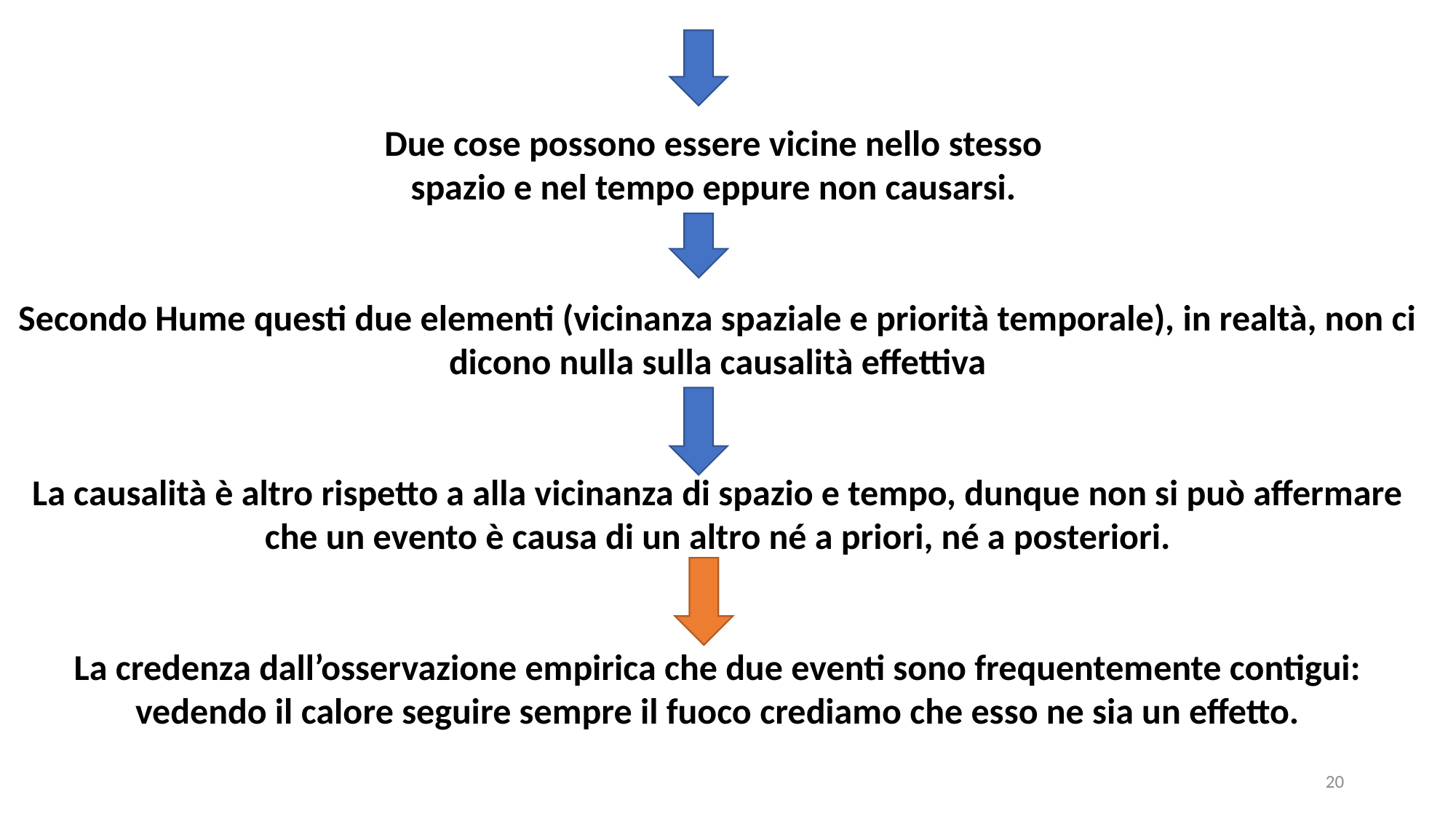

Due cose possono essere vicine nello stesso
spazio e nel tempo eppure non causarsi.

Secondo Hume questi due elementi (vicinanza spaziale e priorità temporale), in realtà, non ci dicono nulla sulla causalità effettiva

La causalità è altro rispetto a alla vicinanza di spazio e tempo, dunque non si può affermare che un evento è causa di un altro né a priori, né a posteriori.

La credenza dall’osservazione empirica che due eventi sono frequentemente contigui: vedendo il calore seguire sempre il fuoco crediamo che esso ne sia un effetto.

20